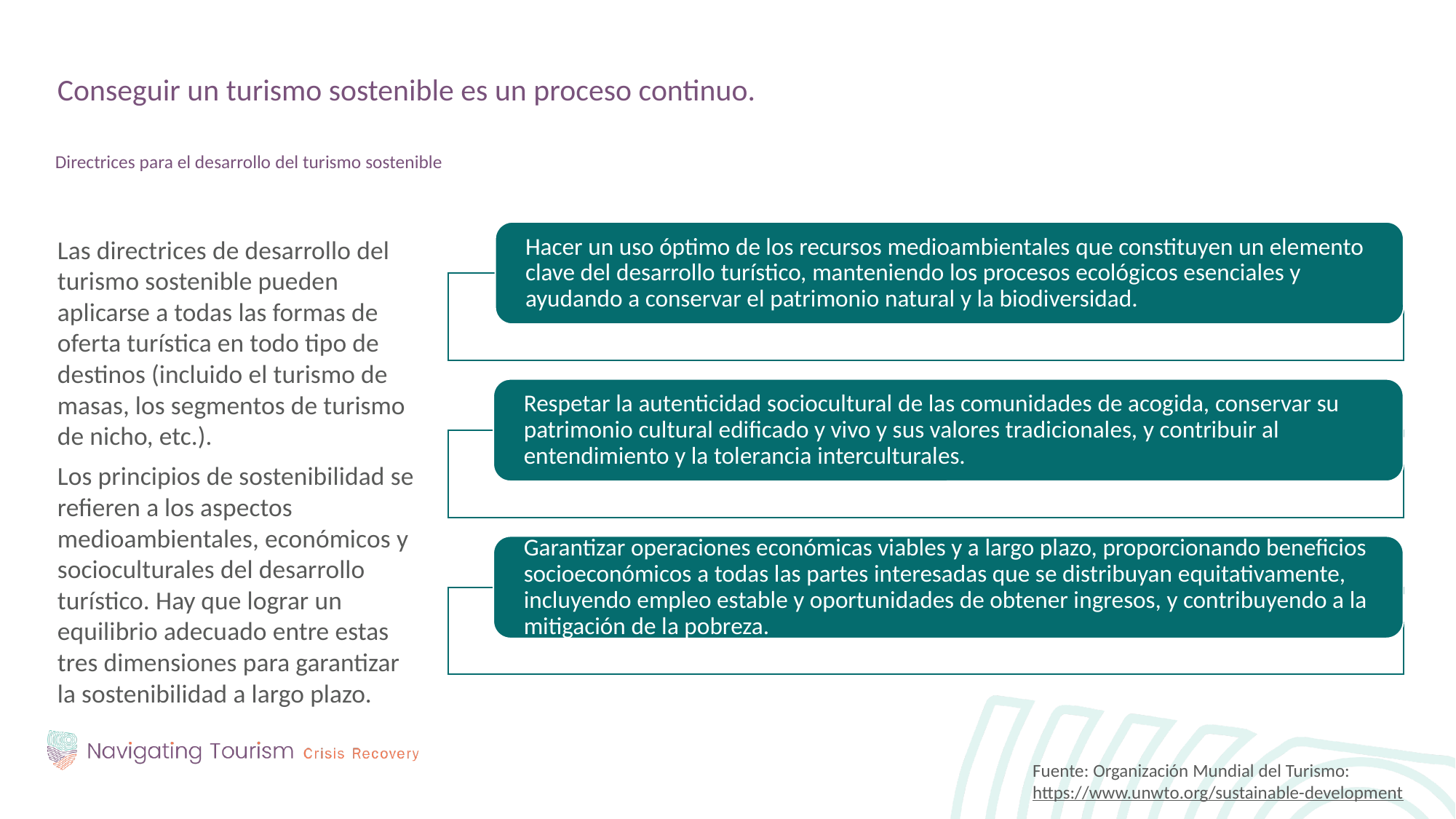

Conseguir un turismo sostenible es un proceso continuo.
Directrices para el desarrollo del turismo sostenible
Las directrices de desarrollo del turismo sostenible pueden aplicarse a todas las formas de oferta turística en todo tipo de destinos (incluido el turismo de masas, los segmentos de turismo de nicho, etc.).
Los principios de sostenibilidad se refieren a los aspectos medioambientales, económicos y socioculturales del desarrollo turístico. Hay que lograr un equilibrio adecuado entre estas tres dimensiones para garantizar la sostenibilidad a largo plazo.

Hacer un uso óptimo de los recursos medioambientales que constituyen un elemento clave del desarrollo turístico, manteniendo los procesos ecológicos esenciales y ayudando a conservar el patrimonio natural y la biodiversidad.

Respetar la autenticidad sociocultural de las comunidades de acogida, conservar su patrimonio cultural edificado y vivo y sus valores tradicionales, y contribuir al entendimiento y la tolerancia interculturales.

Garantizar operaciones económicas viables y a largo plazo, proporcionando beneficios socioeconómicos a todas las partes interesadas que se distribuyan equitativamente, incluyendo empleo estable y oportunidades de obtener ingresos, y contribuyendo a la mitigación de la pobreza.

Fuente: Organización Mundial del Turismo: https://www.unwto.org/sustainable-development